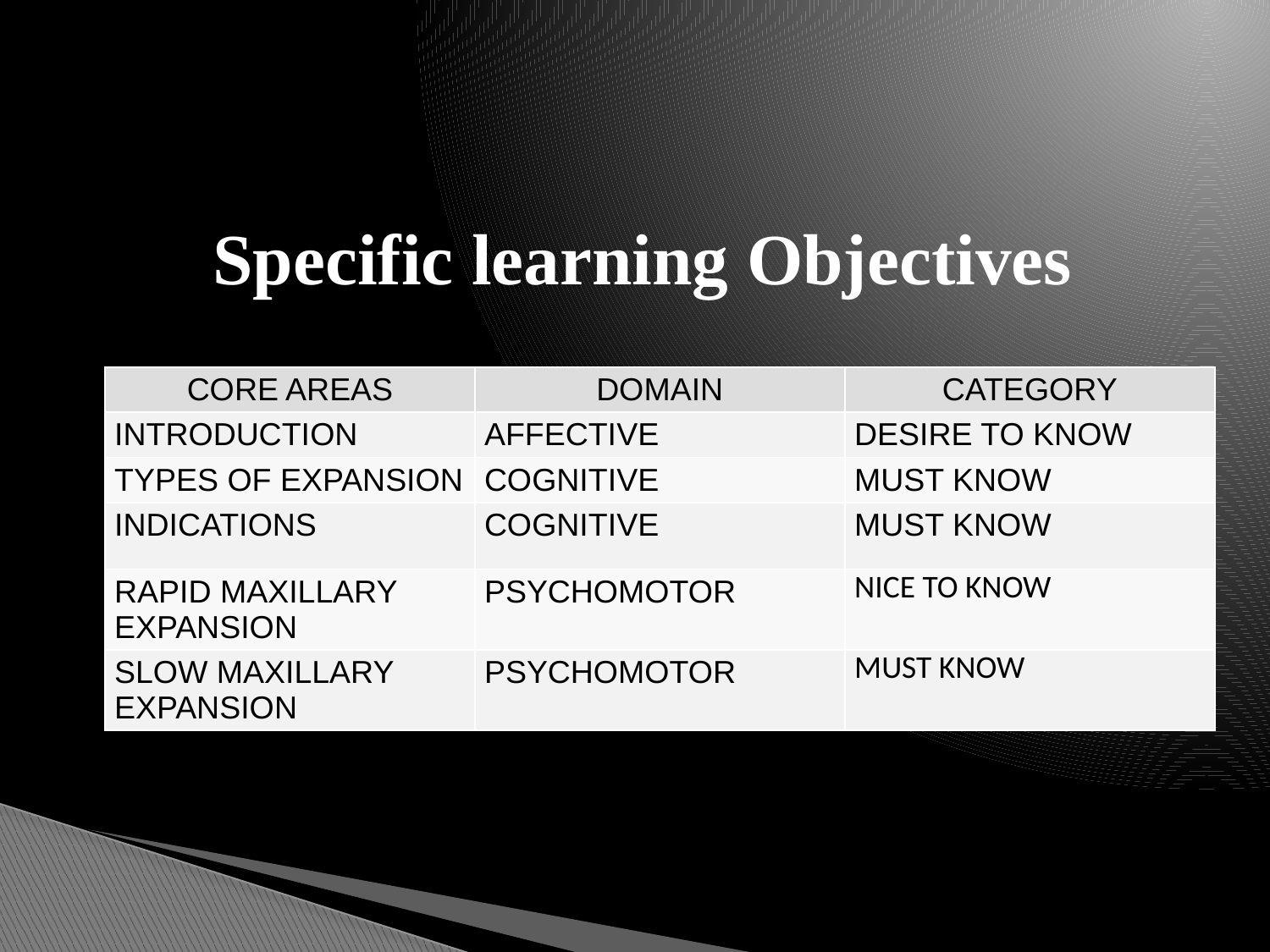

# Specific learning Objectives
| CORE AREAS | DOMAIN | CATEGORY |
| --- | --- | --- |
| INTRODUCTION | AFFECTIVE | DESIRE TO KNOW |
| TYPES OF EXPANSION | COGNITIVE | MUST KNOW |
| INDICATIONS | COGNITIVE | MUST KNOW |
| RAPID MAXILLARY EXPANSION | PSYCHOMOTOR | NICE TO KNOW |
| SLOW MAXILLARY EXPANSION | PSYCHOMOTOR | MUST KNOW |